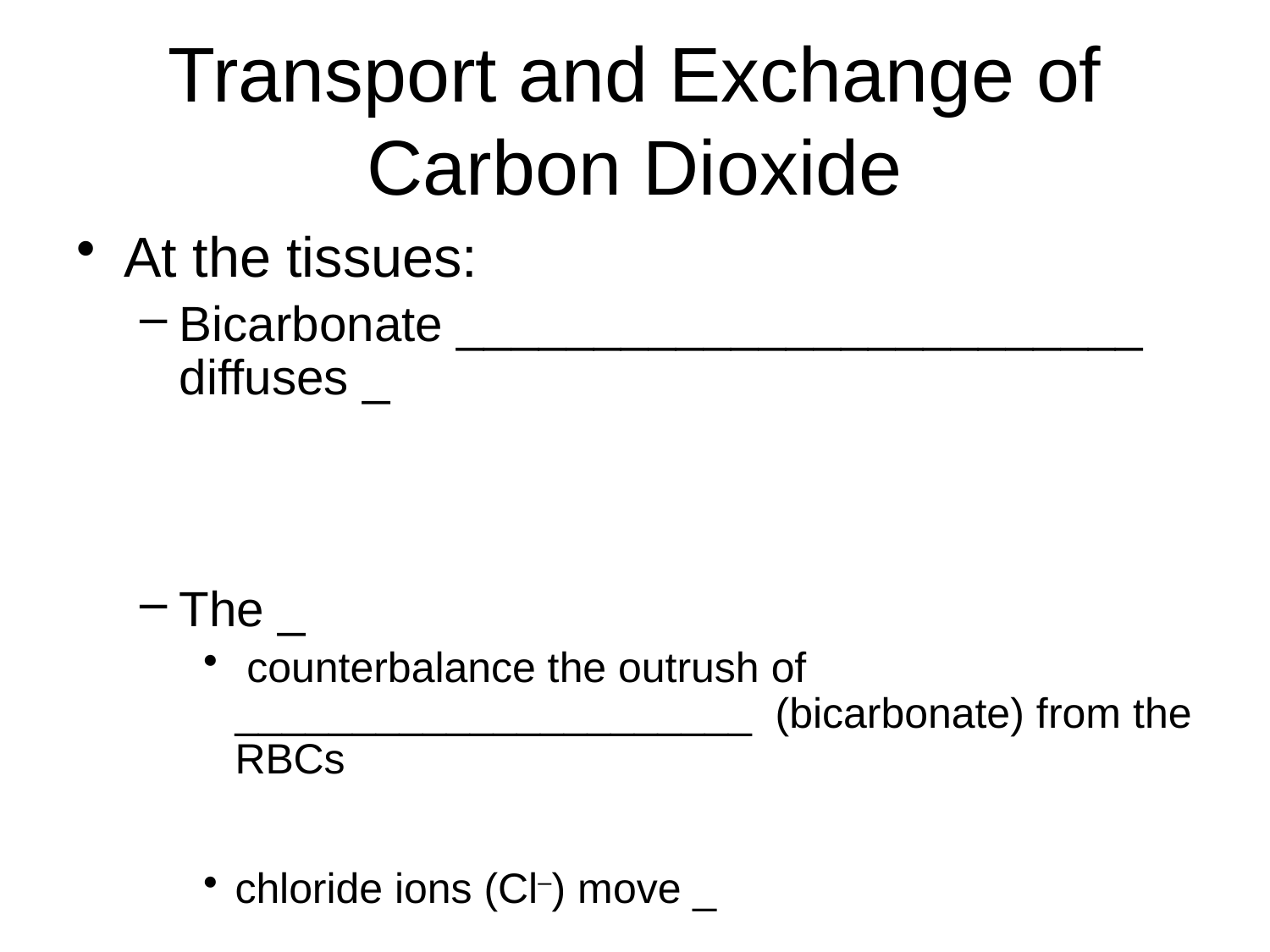

# Transport and Exchange of Carbon Dioxide
At the tissues:
Bicarbonate _________________________ diffuses _

The _
 counterbalance the outrush of ______________________  (bicarbonate) from the RBCs

chloride ions (Cl–) move _